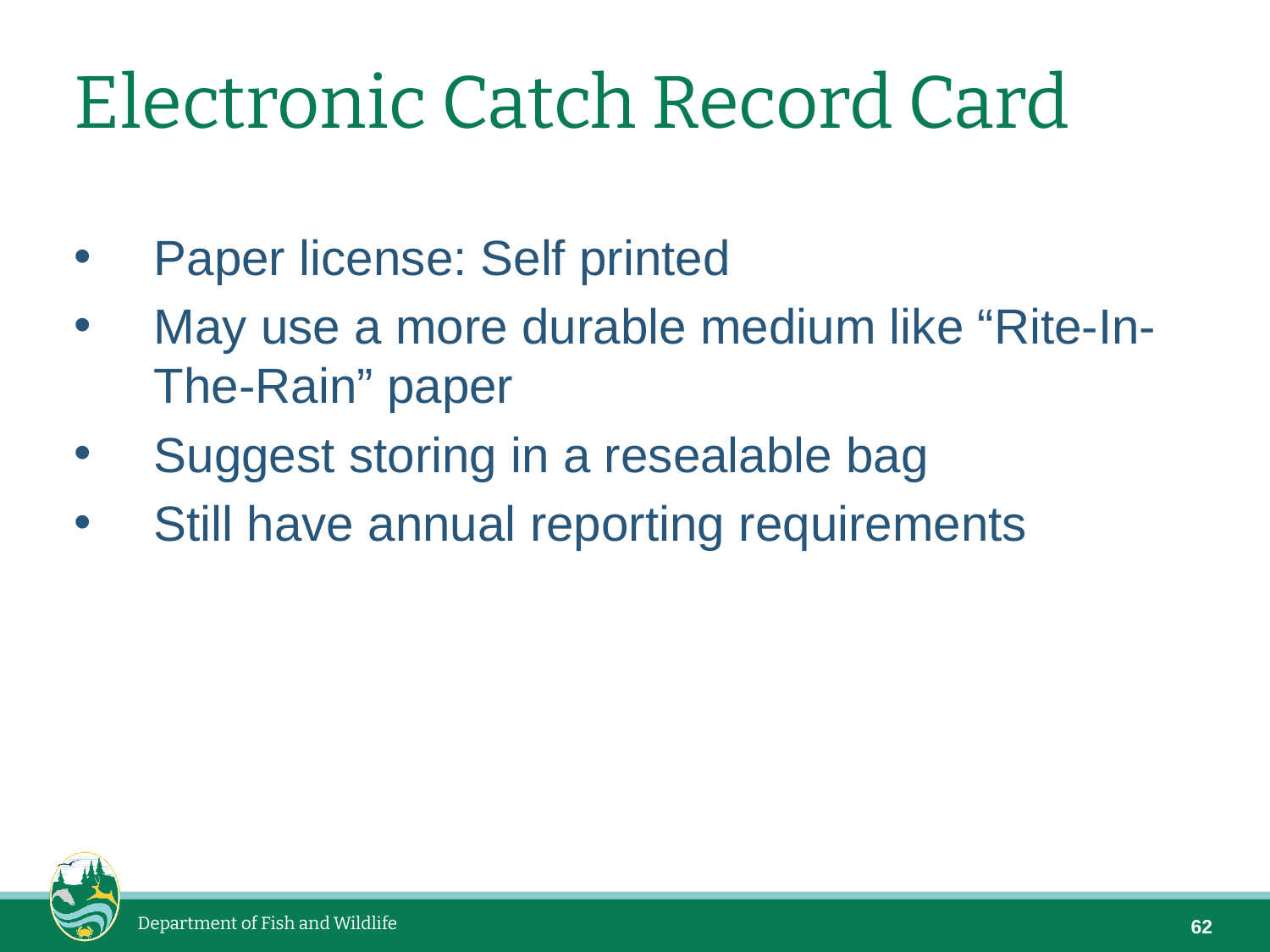

# Electronic Catch Record Card
Paper license: Self printed
May use a more durable medium like “Rite-In-The-Rain” paper
Suggest storing in a resealable bag
Still have annual reporting requirements